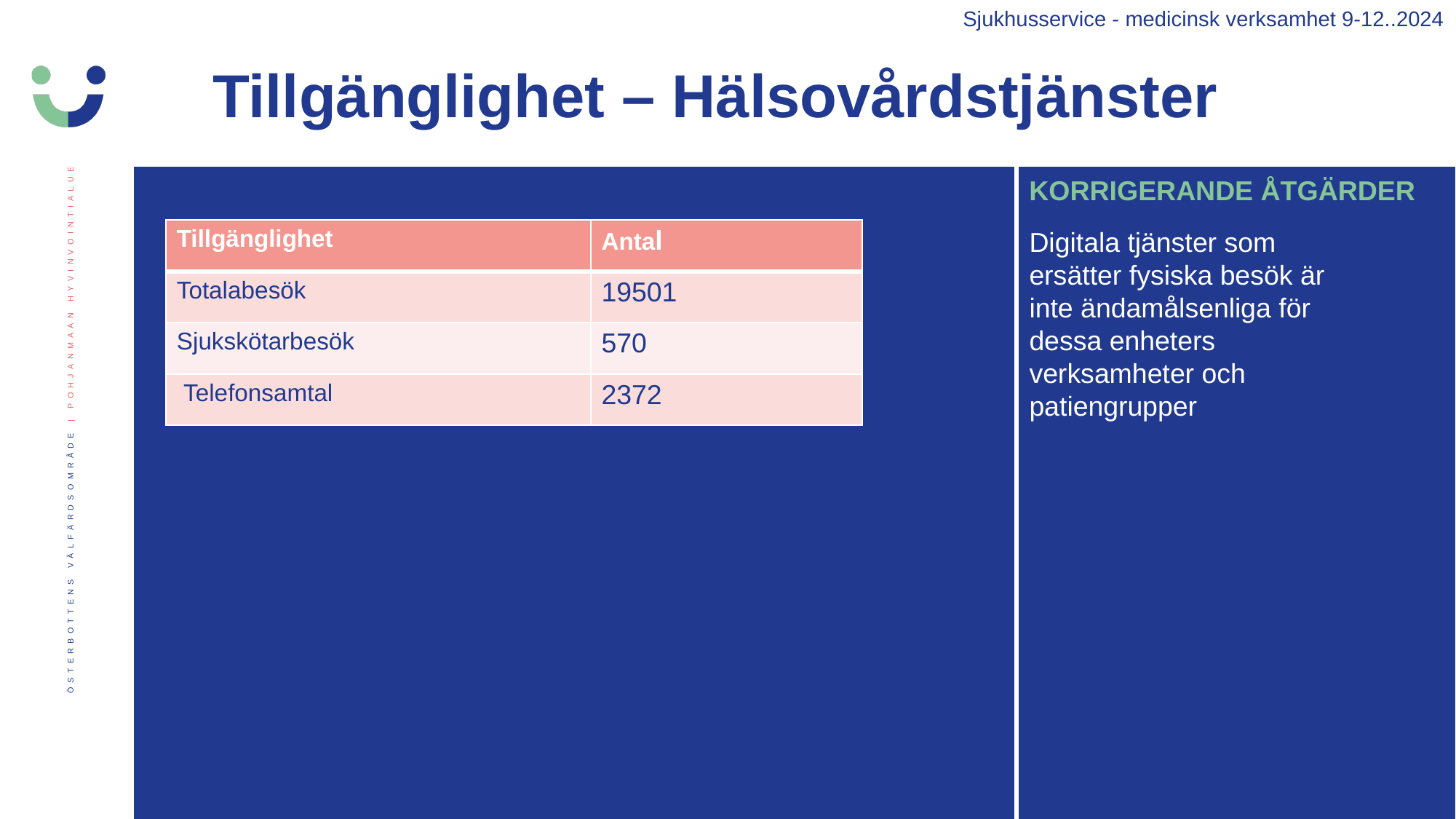

Sjukhusservice - medicinsk verksamhet 9-12..2024
Tillgänglighet – Hälsovårdstjänster
KORRIGERANDE ÅTGÄRDER

Digitala tjänster som ersätter fysiska besök är inte ändamålsenliga för dessa enheters verksamheter och patiengrupper
| Tillgänglighet | Antal |
| --- | --- |
| Totalabesök | 19501 |
| Sjukskötarbesök | 570 |
| Telefonsamtal | 2372 |